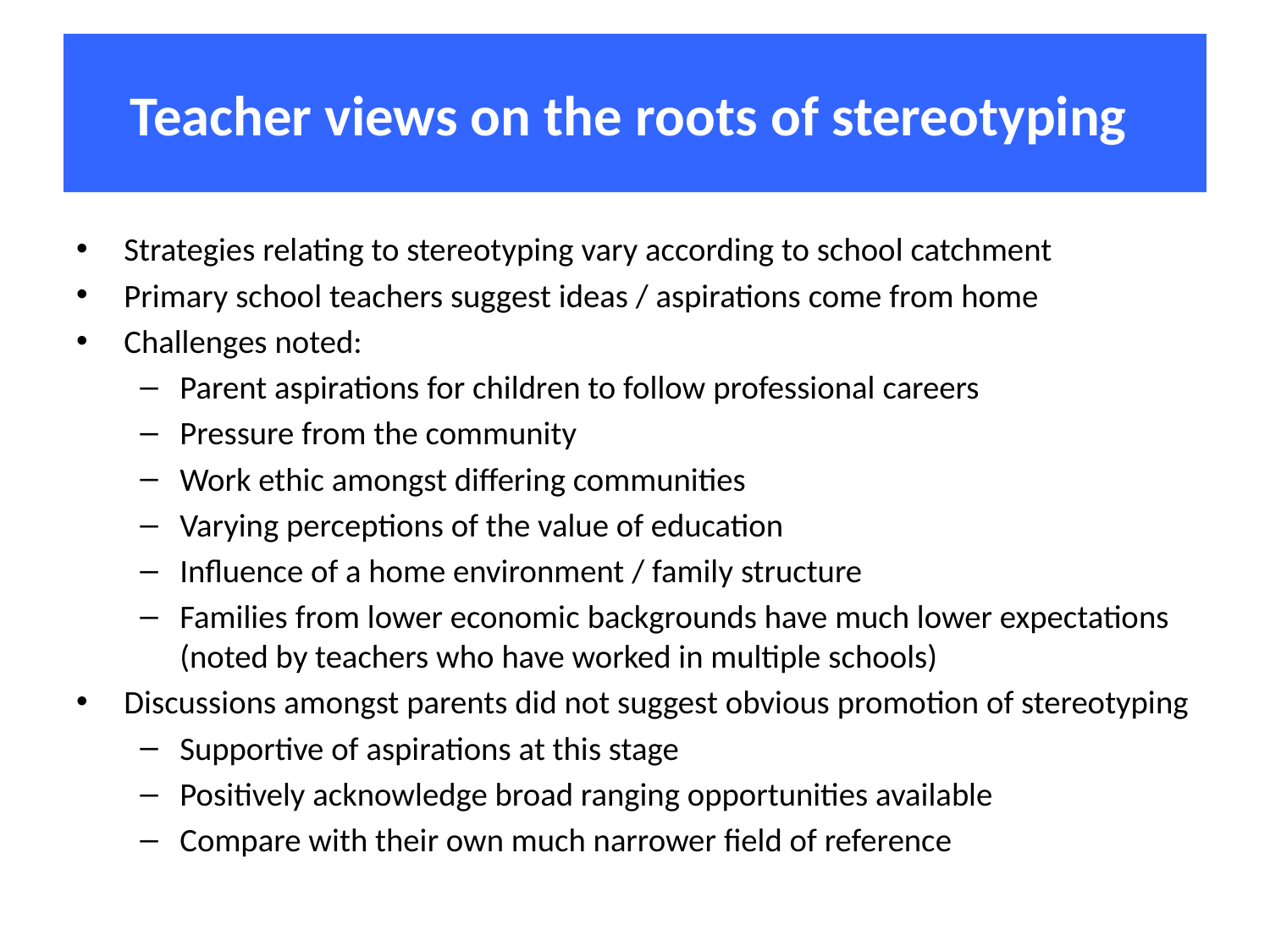

# Teacher views on the roots of stereotyping
Strategies relating to stereotyping vary according to school catchment
Primary school teachers suggest ideas / aspirations come from home
Challenges noted:
Parent aspirations for children to follow professional careers
Pressure from the community
Work ethic amongst differing communities
Varying perceptions of the value of education
Influence of a home environment / family structure
Families from lower economic backgrounds have much lower expectations (noted by teachers who have worked in multiple schools)
Discussions amongst parents did not suggest obvious promotion of stereotyping
Supportive of aspirations at this stage
Positively acknowledge broad ranging opportunities available
Compare with their own much narrower field of reference